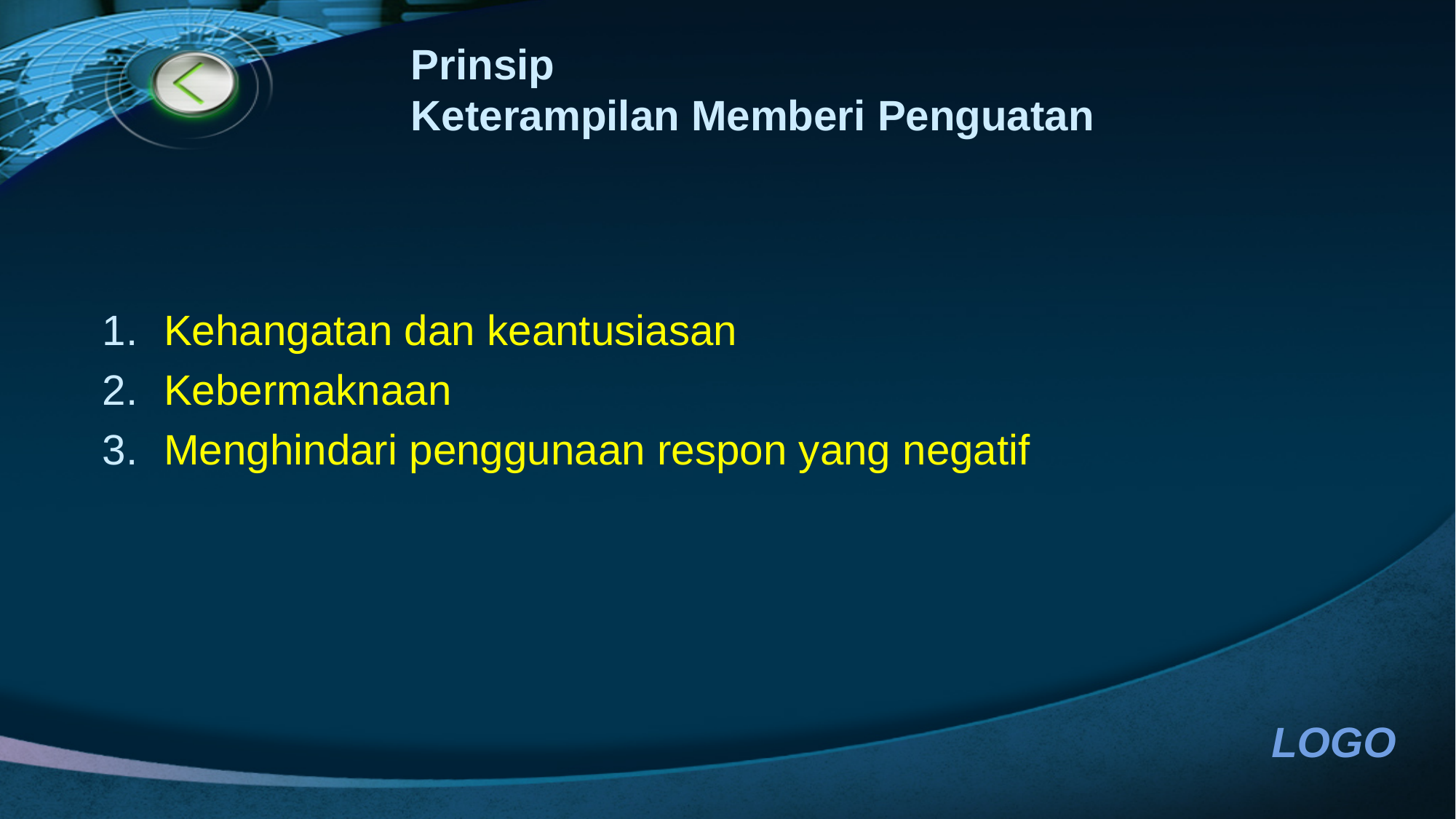

# Prinsip Keterampilan Memberi Penguatan
Kehangatan dan keantusiasan
Kebermaknaan
Menghindari penggunaan respon yang negatif